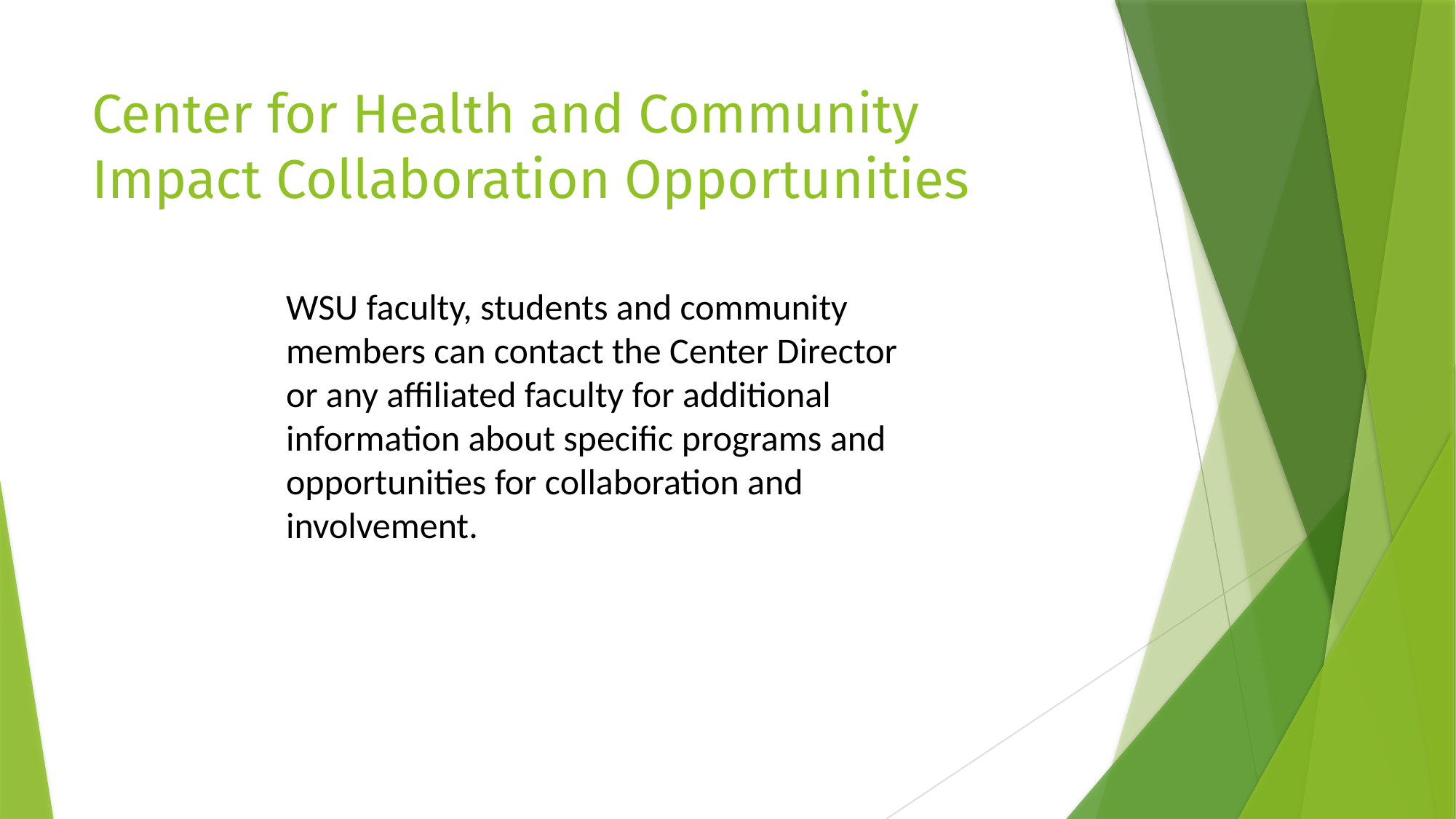

# Center for Health and Community Impact Collaboration Opportunities
WSU faculty, students and community members can contact the Center Director or any affiliated faculty for additional information about specific programs and opportunities for collaboration and involvement.